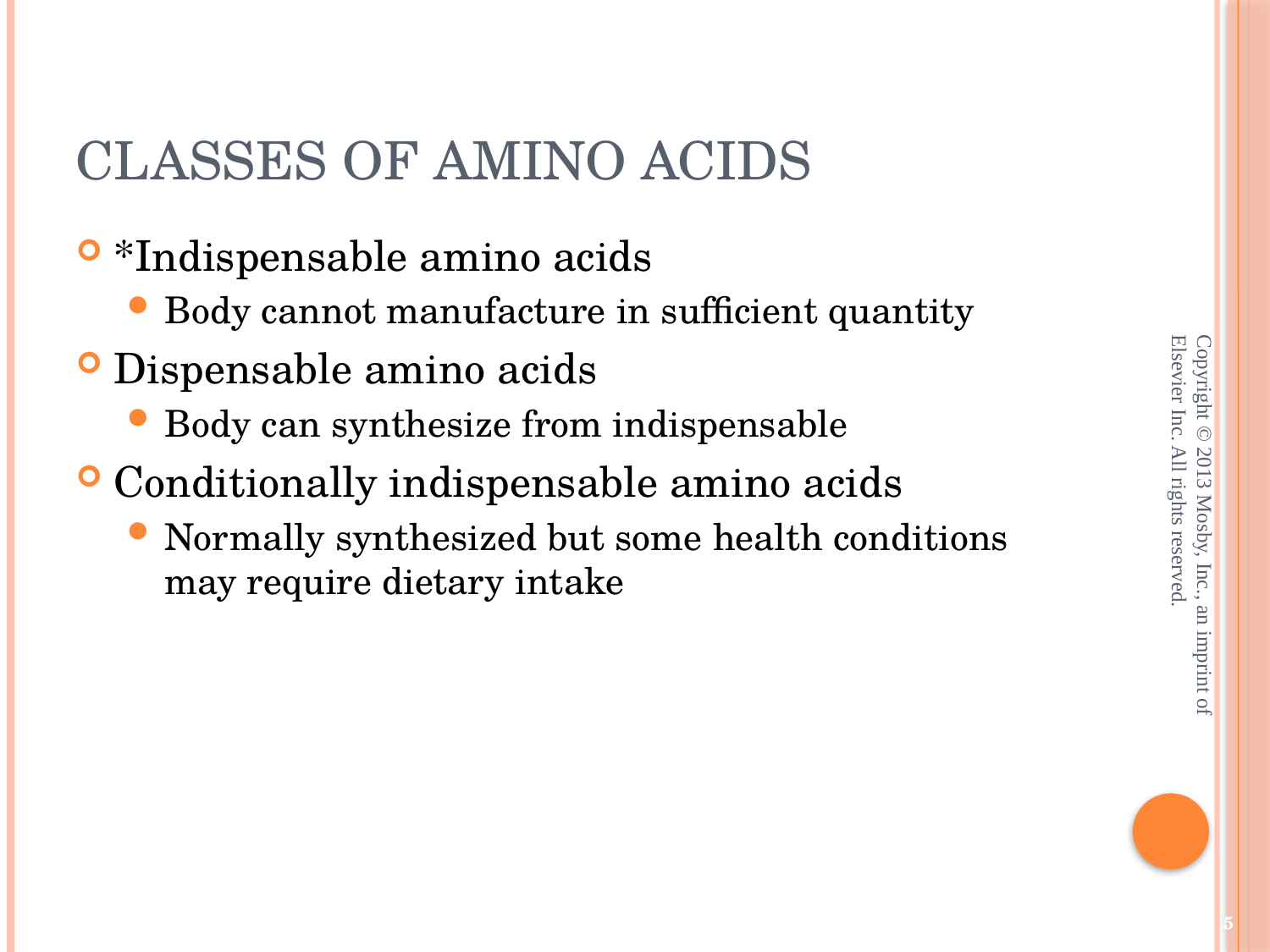

# Classes of Amino Acids
*Indispensable amino acids
Body cannot manufacture in sufficient quantity
Dispensable amino acids
Body can synthesize from indispensable
Conditionally indispensable amino acids
Normally synthesized but some health conditions may require dietary intake

Copyright © 2013 Mosby, Inc., an imprint of Elsevier Inc. All rights reserved.
5